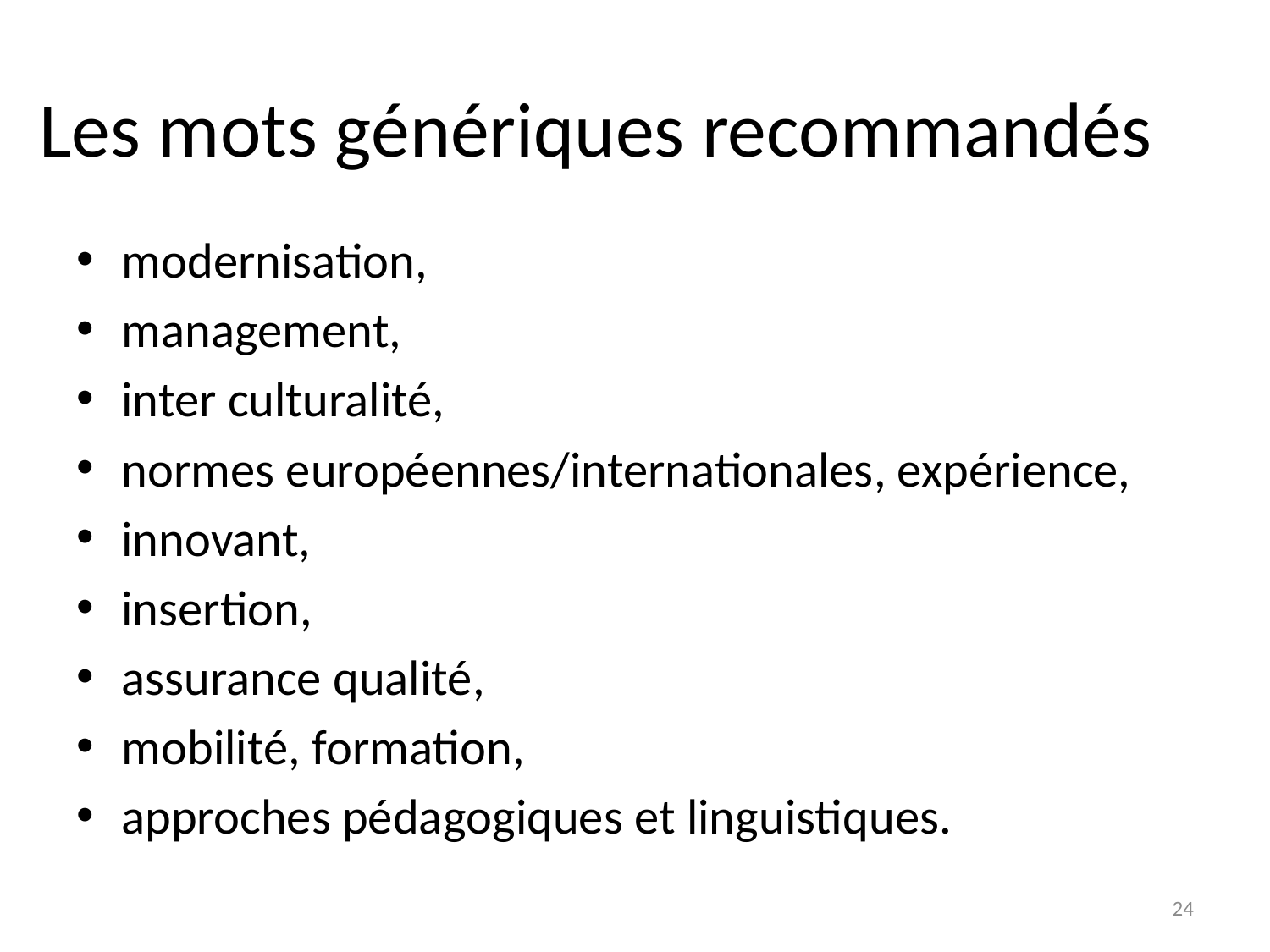

# Les mots génériques recommandés
modernisation,
management,
inter culturalité,
normes européennes/internationales, expérience,
innovant,
insertion,
assurance qualité,
mobilité, formation,
approches pédagogiques et linguistiques.

24